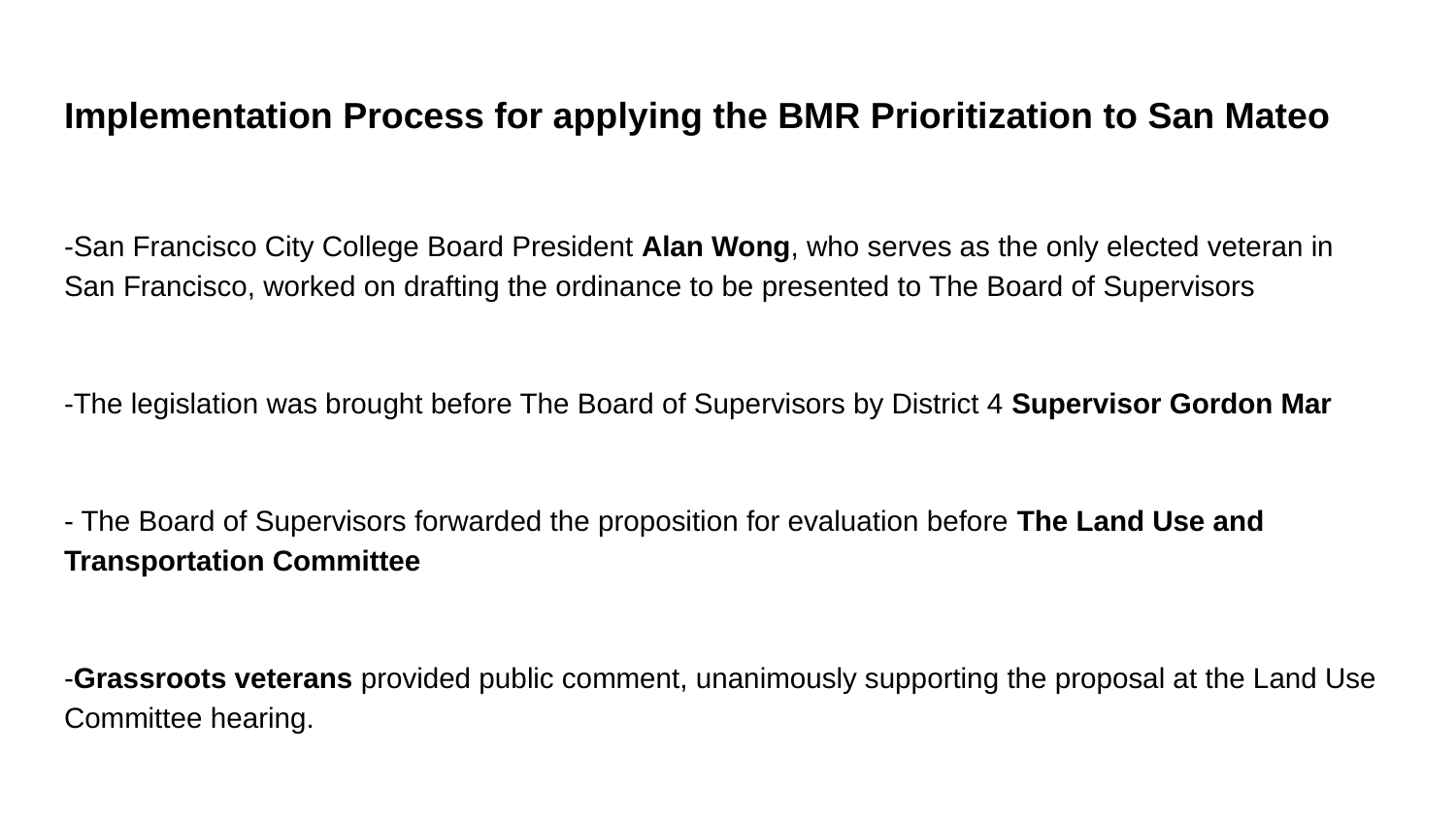

# Implementation Process for applying the BMR Prioritization to San Mateo
-San Francisco City College Board President Alan Wong, who serves as the only elected veteran in San Francisco, worked on drafting the ordinance to be presented to The Board of Supervisors

-The legislation was brought before The Board of Supervisors by District 4 Supervisor Gordon Mar

- The Board of Supervisors forwarded the proposition for evaluation before The Land Use and Transportation Committee

-Grassroots veterans provided public comment, unanimously supporting the proposal at the Land Use Committee hearing.